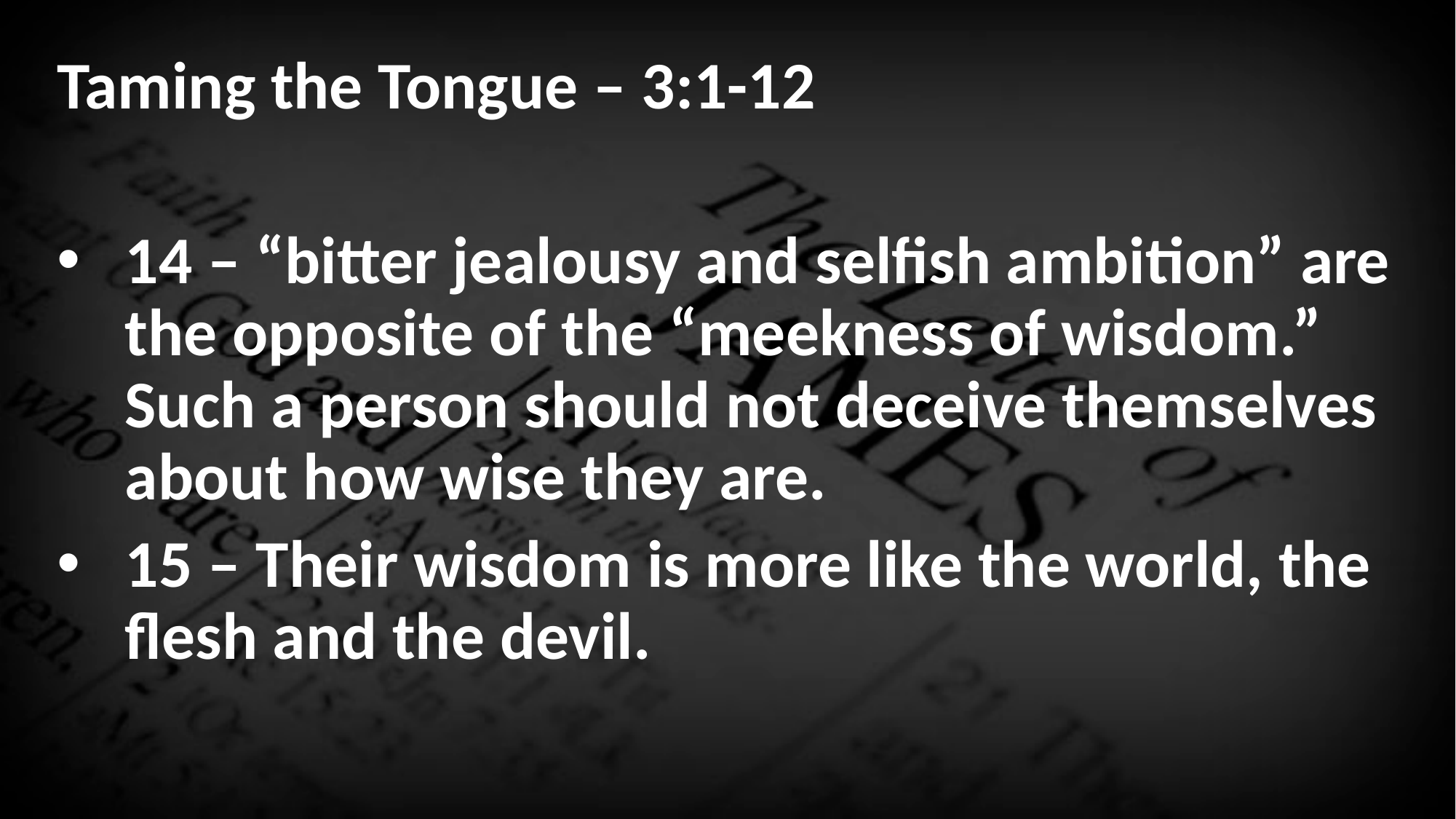

Taming the Tongue – 3:1-12

14 – “bitter jealousy and selfish ambition” are the opposite of the “meekness of wisdom.”  Such a person should not deceive themselves about how wise they are.
15 – Their wisdom is more like the world, the flesh and the devil.